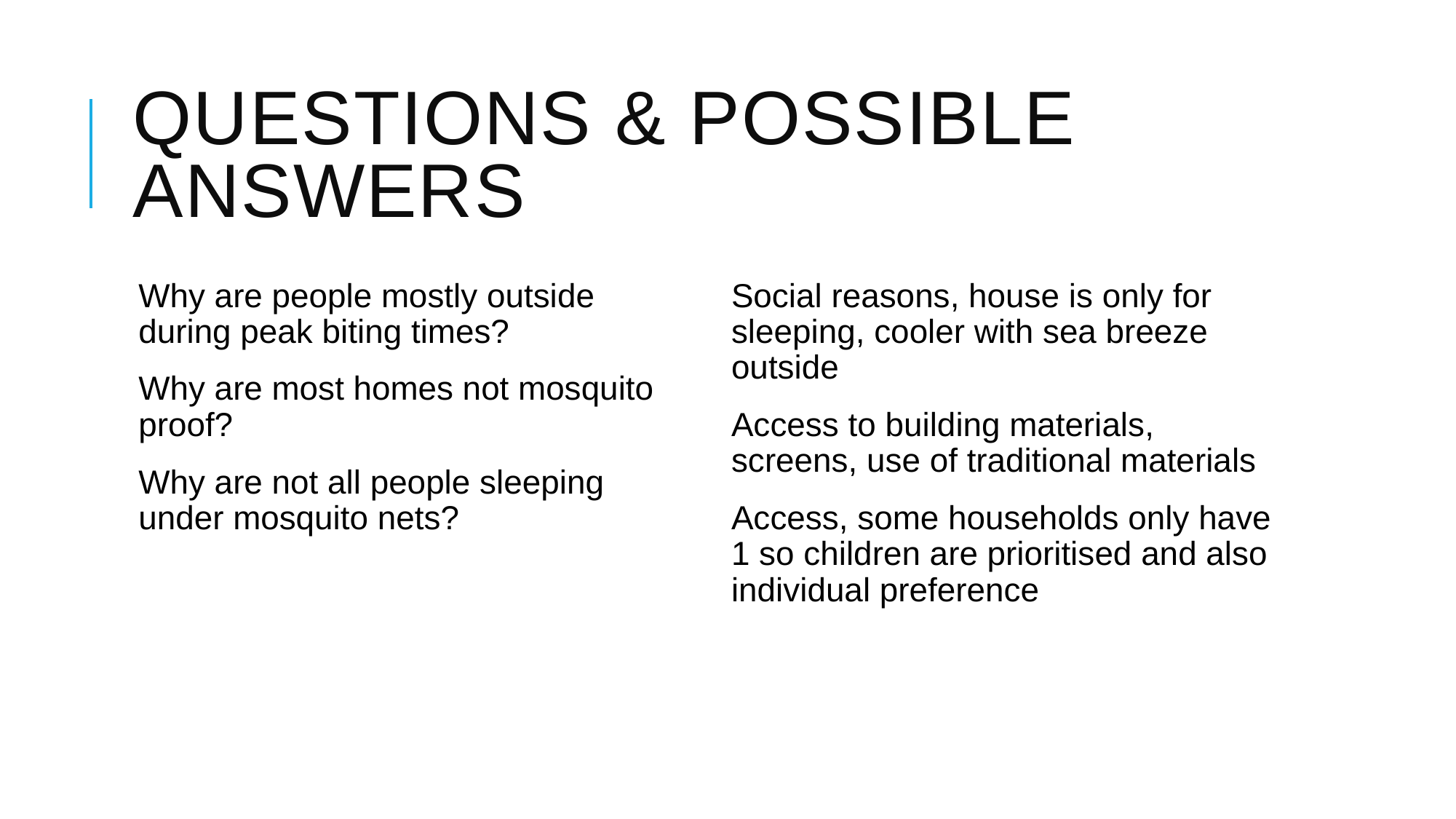

# Questions & Possible Answers
Why are people mostly outside during peak biting times?
Why are most homes not mosquito proof?
Why are not all people sleeping under mosquito nets?

Social reasons, house is only for sleeping, cooler with sea breeze outside
Access to building materials, screens, use of traditional materials
Access, some households only have 1 so children are prioritised and also individual preference